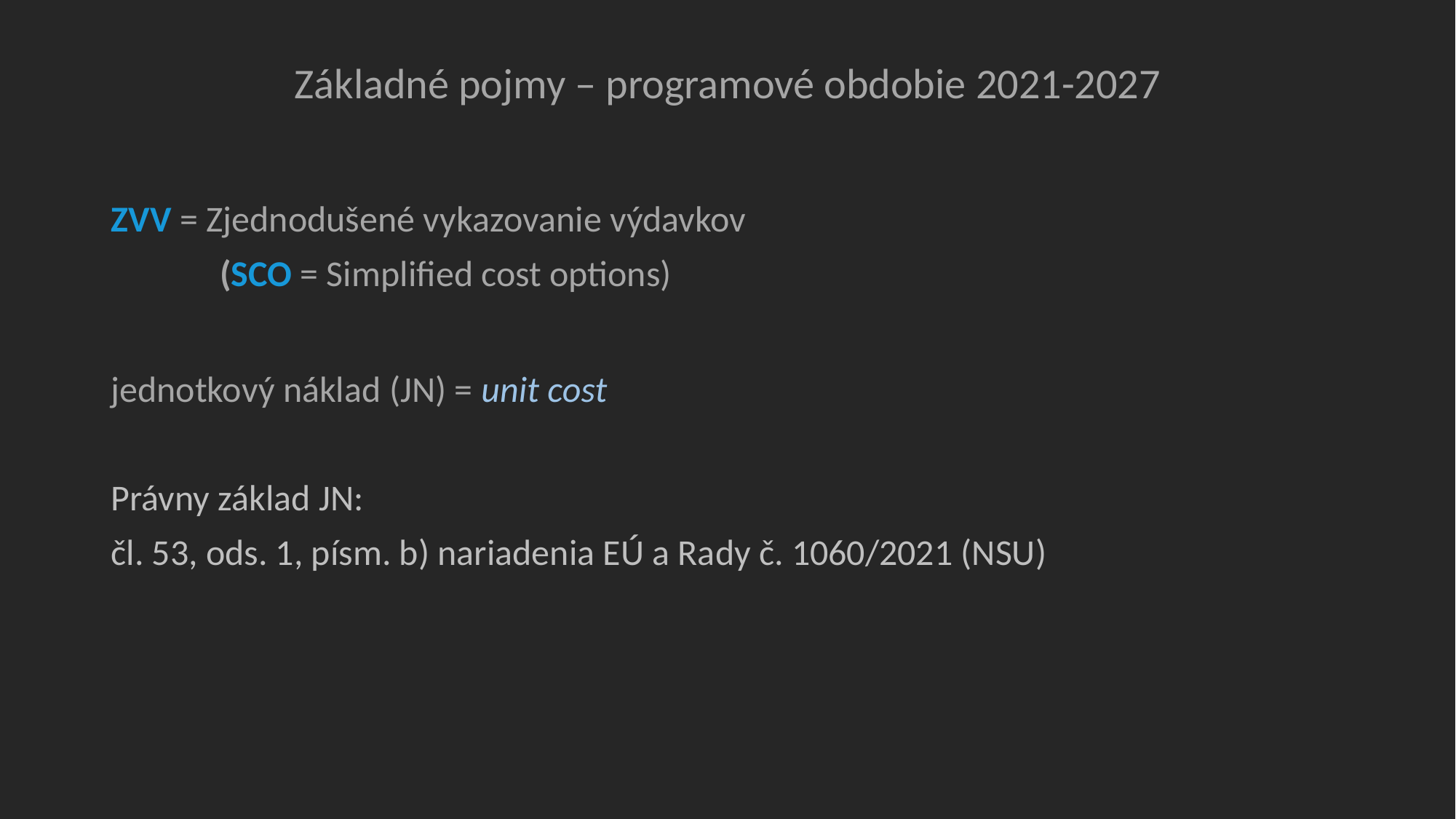

# Základné pojmy – programové obdobie 2021-2027
ZVV = Zjednodušené vykazovanie výdavkov
	(SCO = Simplified cost options)

jednotkový náklad (JN) = unit cost

Právny základ JN:
čl. 53, ods. 1, písm. b) nariadenia EÚ a Rady č. 1060/2021 (NSU)